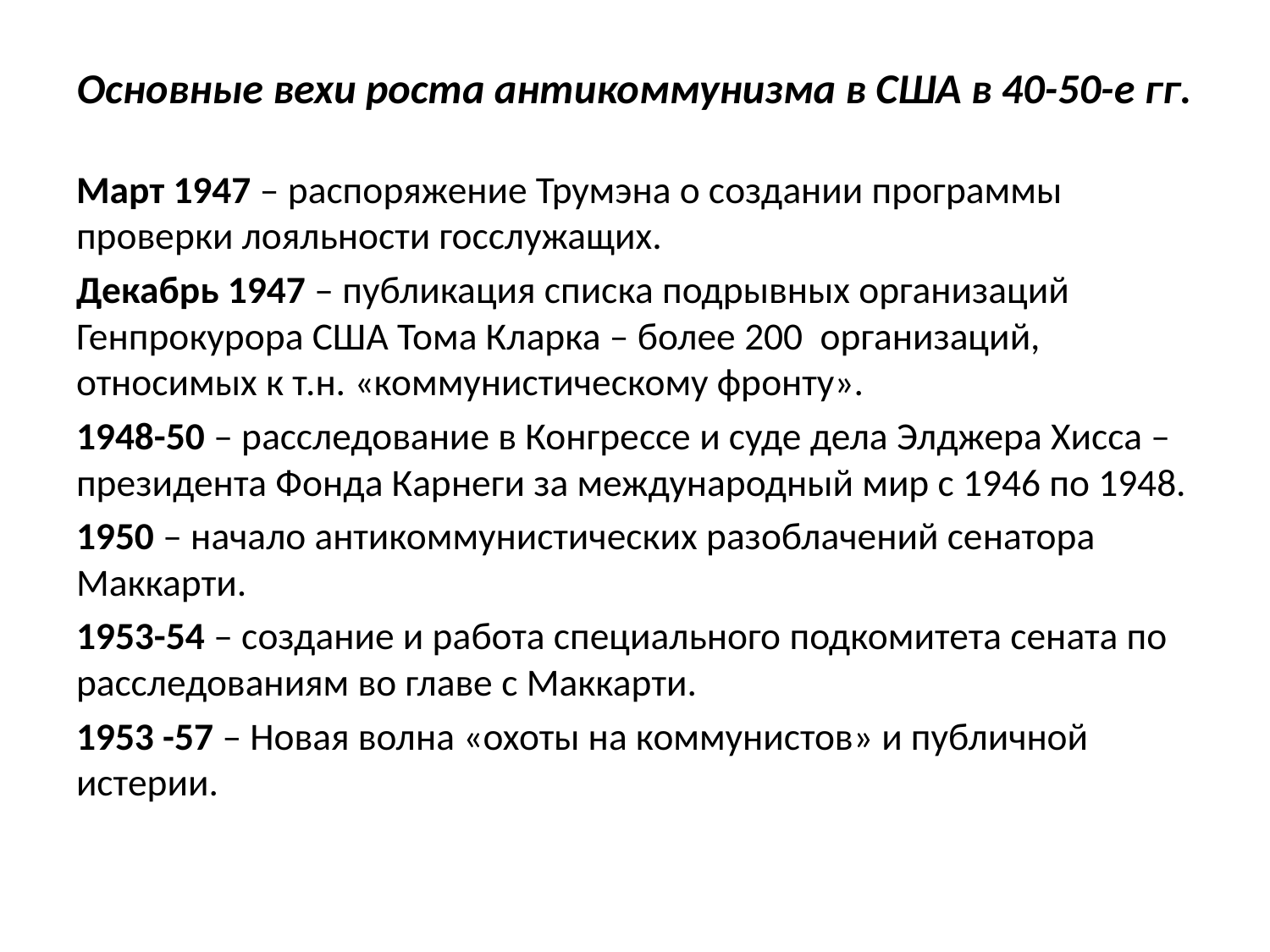

# Основные вехи роста антикоммунизма в США в 40-50-е гг.
Март 1947 – распоряжение Трумэна о создании программы проверки лояльности госслужащих.
Декабрь 1947 – публикация списка подрывных организаций Генпрокурора США Тома Кларка – более 200  организаций, относимых к т.н. «коммунистическому фронту».
1948-50 – расследование в Конгрессе и суде дела Элджера Хисса – президента Фонда Карнеги за международный мир с 1946 по 1948.
1950 – начало антикоммунистических разоблачений сенатора Маккарти.
1953-54 – создание и работа специального подкомитета сената по расследованиям во главе с Маккарти.
1953 -57 – Новая волна «охоты на коммунистов» и публичной истерии.